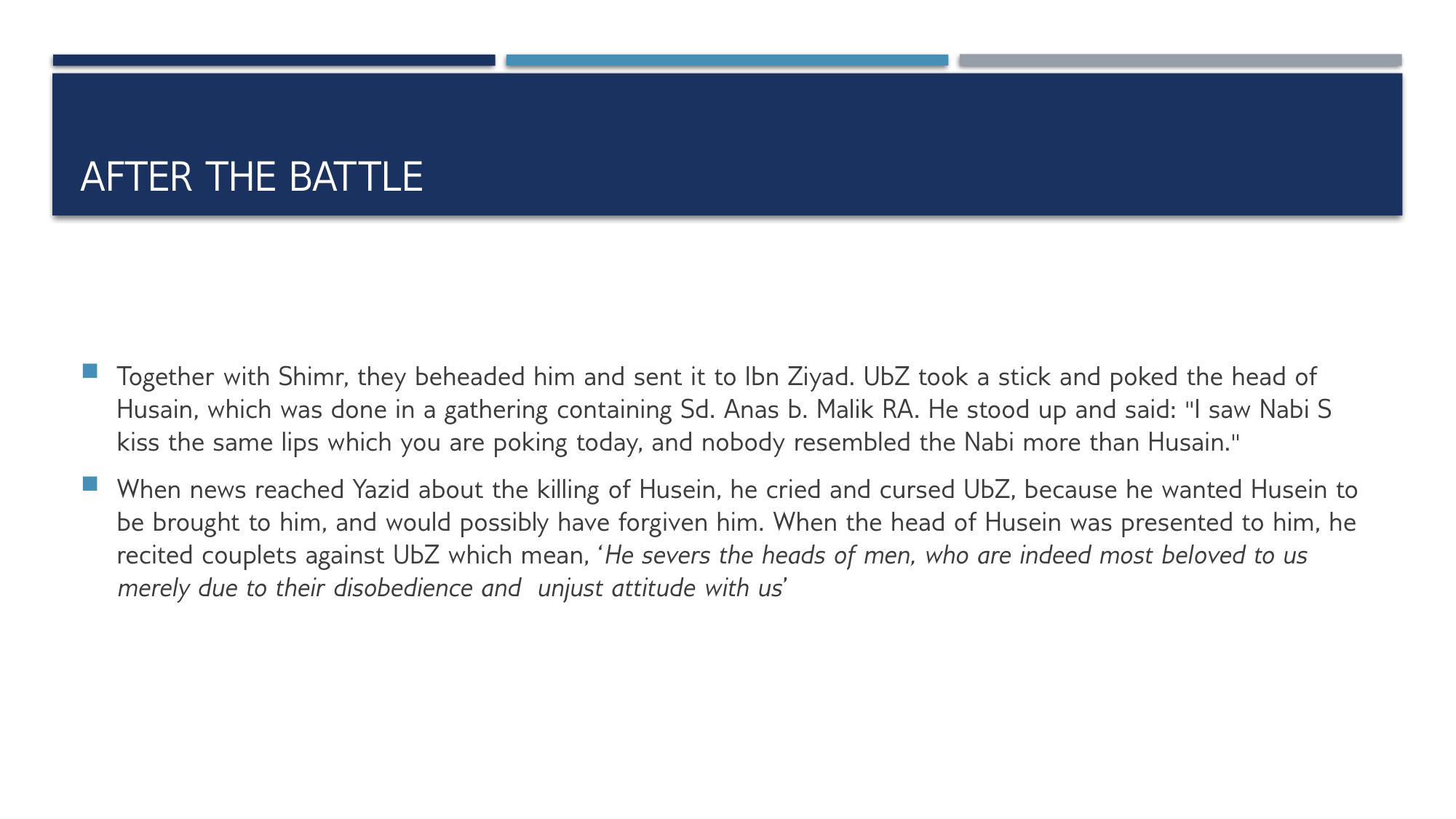

# After the battle
Together with Shimr, they beheaded him and sent it to Ibn Ziyad. UbZ took a stick and poked the head of Husain, which was done in a gathering containing Sd. Anas b. Malik RA. He stood up and said: "I saw Nabi S kiss the same lips which you are poking today, and nobody resembled the Nabi more than Husain."
When news reached Yazid about the killing of Husein, he cried and cursed UbZ, because he wanted Husein to be brought to him, and would possibly have forgiven him. When the head of Husein was presented to him, he recited couplets against UbZ which mean, ‘He severs the heads of men, who are indeed most beloved to us merely due to their disobedience and  unjust attitude with us’